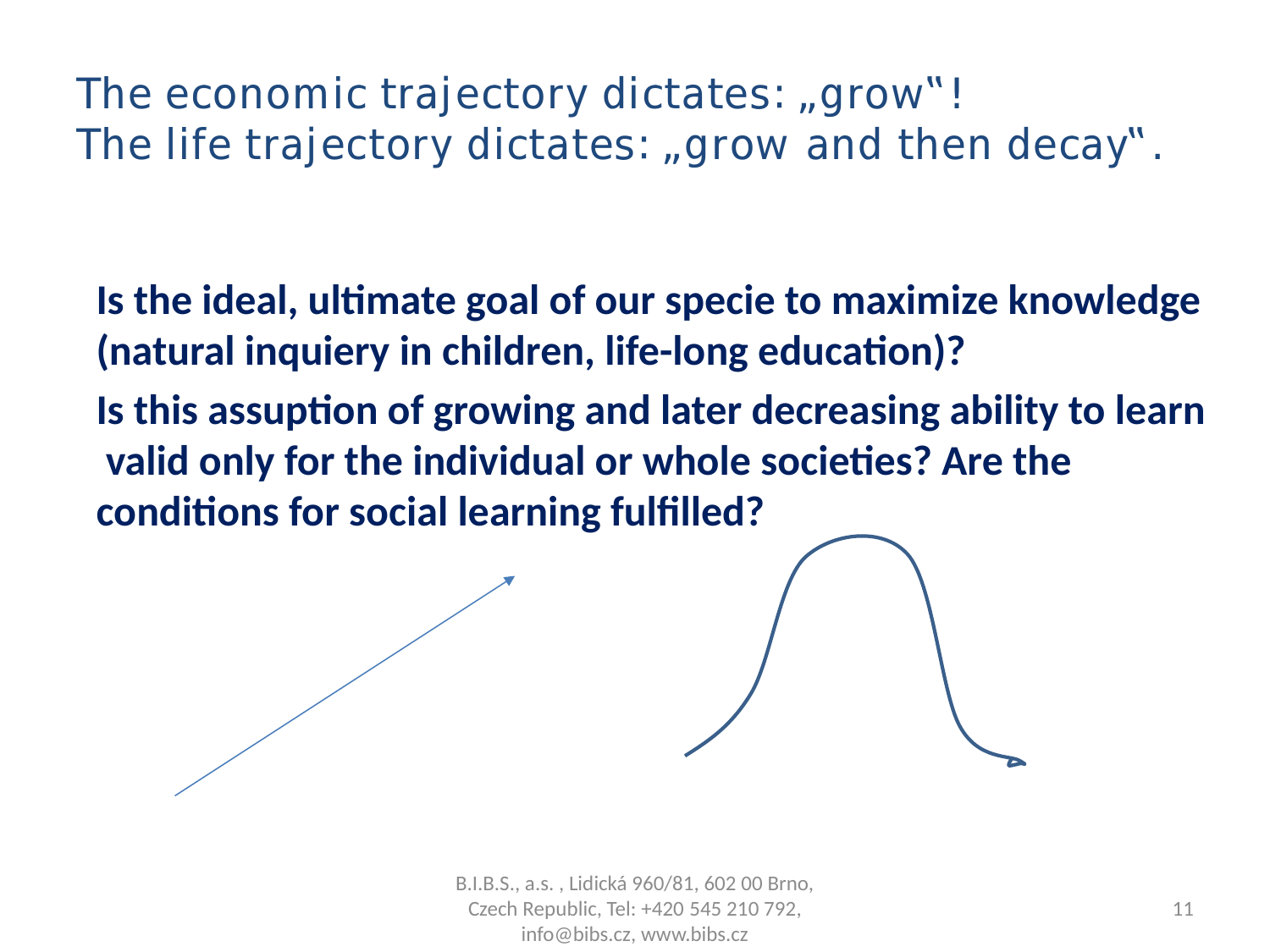

# The economic trajectory dictates: „grow“! The life trajectory dictates: „grow and then decay“.

Is the ideal, ultimate goal of our specie to maximize knowledge (natural inquiery in children, life-long education)?
Is this assuption of growing and later decreasing ability to learn  valid only for the individual or whole societies? Are the conditions for social learning fulfilled?

B.I.B.S., a.s. , Lidická 960/81, 602 00 Brno, Czech Republic, Tel: +420 545 210 792, info@bibs.cz, www.bibs.cz
11